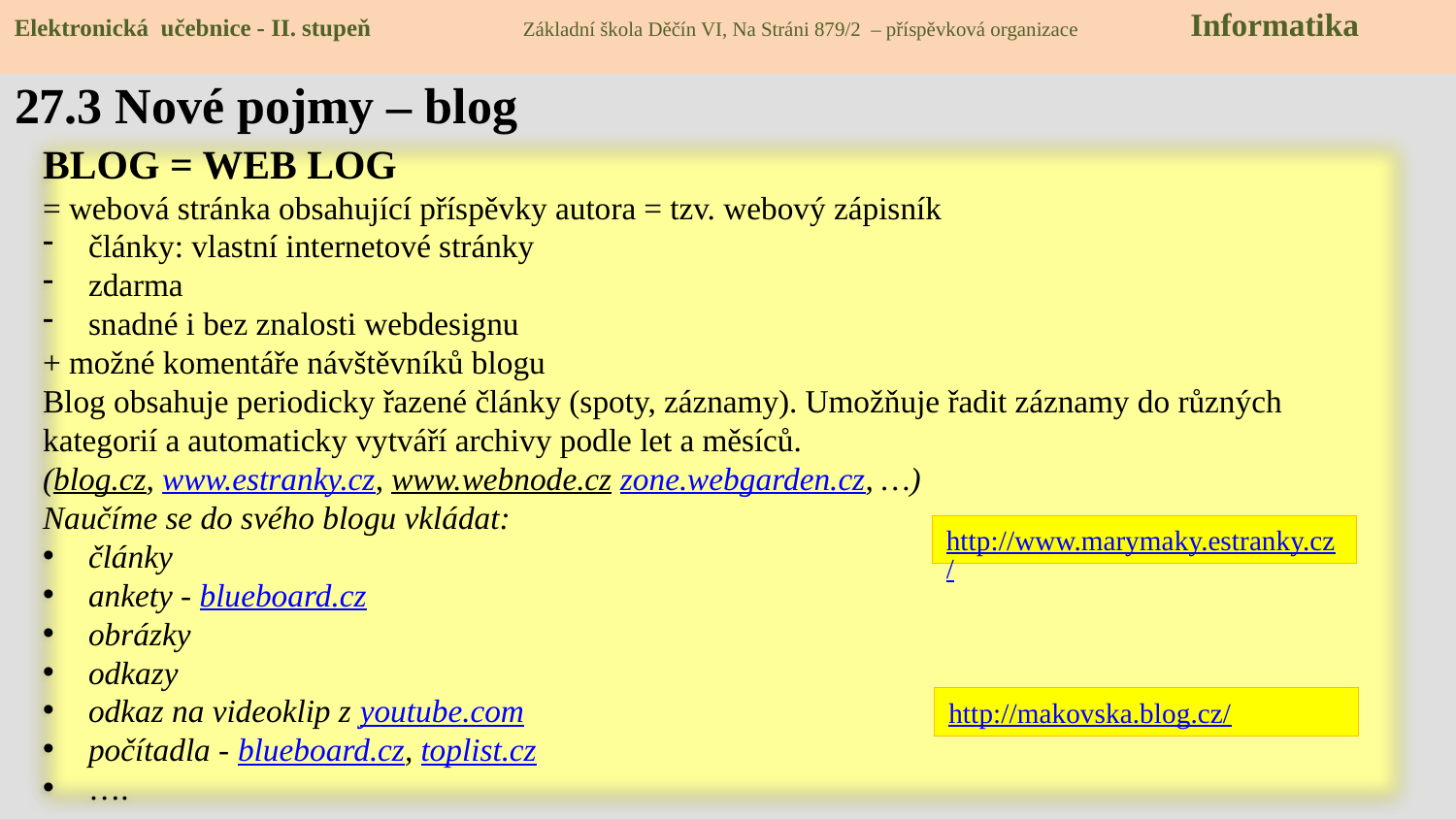

Elektronická  učebnice - II. stupeň                         Základní škola Děčín VI, Na Stráni 879/2  – příspěvková organizace                      Informatika

# 27.3 Nové pojmy – blog
BLOG = WEB LOG
= webová stránka obsahující příspěvky autora = tzv. webový zápisník
články: vlastní internetové stránky
zdarma
snadné i bez znalosti webdesignu
+ možné komentáře návštěvníků blogu
Blog obsahuje periodicky řazené články (spoty, záznamy). Umožňuje řadit záznamy do různých kategorií a automaticky vytváří archivy podle let a měsíců.
(blog.cz, www.estranky.cz, www.webnode.cz zone.webgarden.cz, …)
Naučíme se do svého blogu vkládat:
články
ankety - blueboard.cz
obrázky
odkazy
odkaz na videoklip z youtube.com
počítadla - blueboard.cz, toplist.cz
….
http://www.marymaky.estranky.cz/
http://makovska.blog.cz/